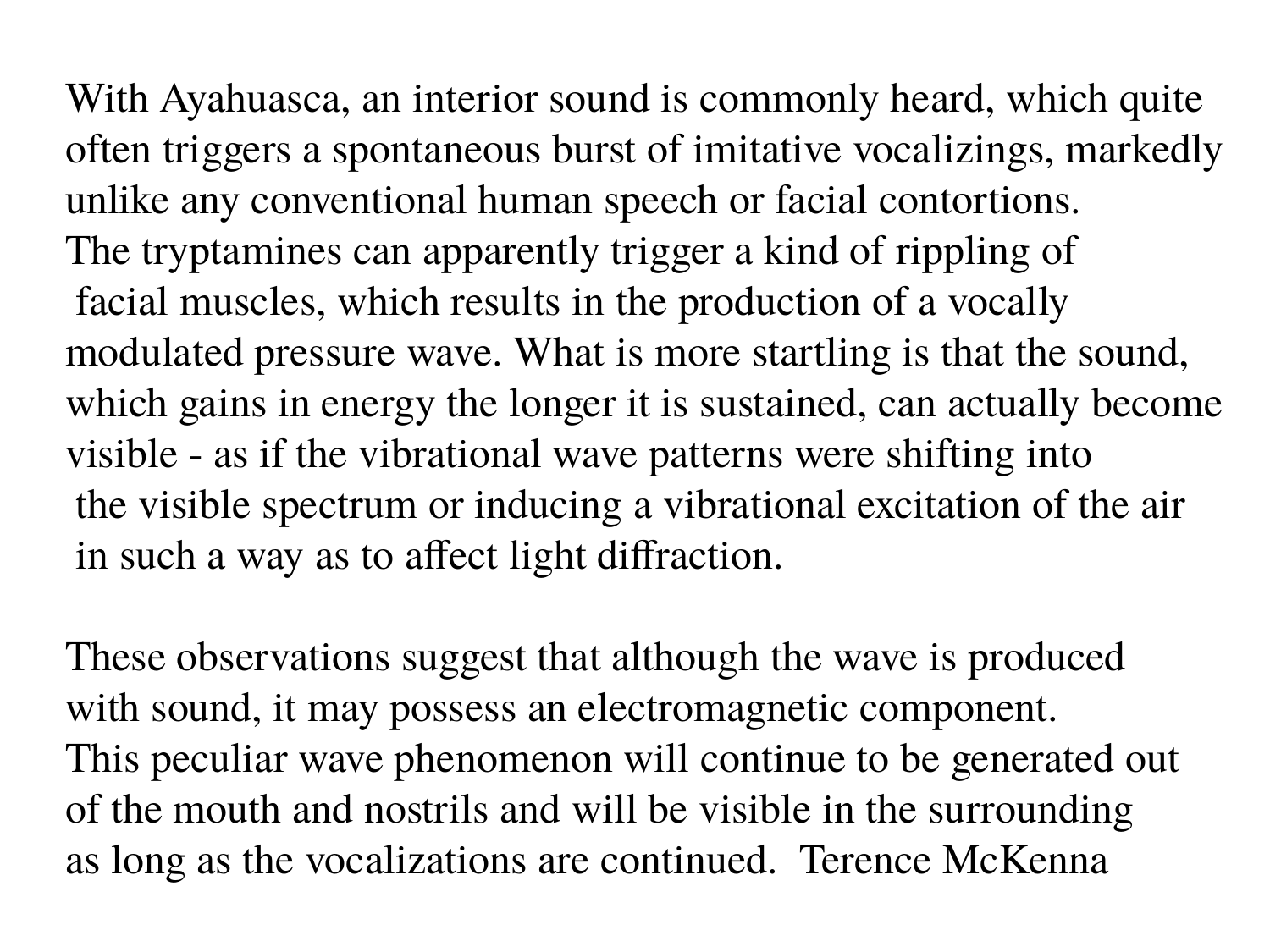

With Ayahuasca, an interior sound is commonly heard, which quite
often triggers a spontaneous burst of imitative vocalizings, markedly
unlike any conventional human speech or facial contortions.
The tryptamines can apparently trigger a kind of rippling of
 facial muscles, which results in the production of a vocally
modulated pressure wave. What is more startling is that the sound,
which gains in energy the longer it is sustained, can actually become
visible - as if the vibrational wave patterns were shifting into
 the visible spectrum or inducing a vibrational excitation of the air
 in such a way as to affect light diffraction.

These observations suggest that although the wave is produced
with sound, it may possess an electromagnetic component.
This peculiar wave phenomenon will continue to be generated out
of the mouth and nostrils and will be visible in the surrounding
as long as the vocalizations are continued.  Terence McKenna